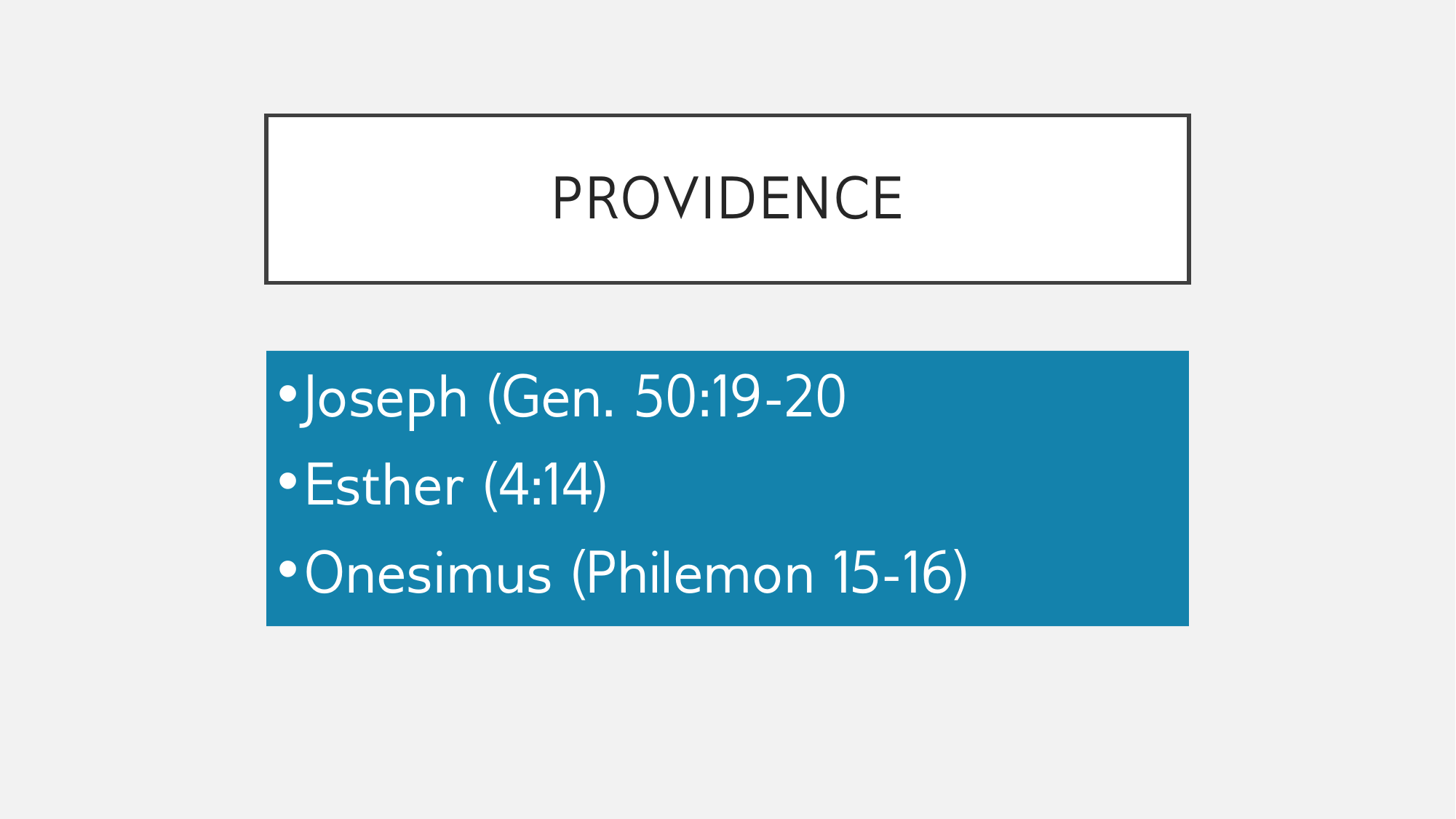

# Providence
Joseph (Gen. 50:19-20
Esther (4:14)
Onesimus (Philemon 15-16)